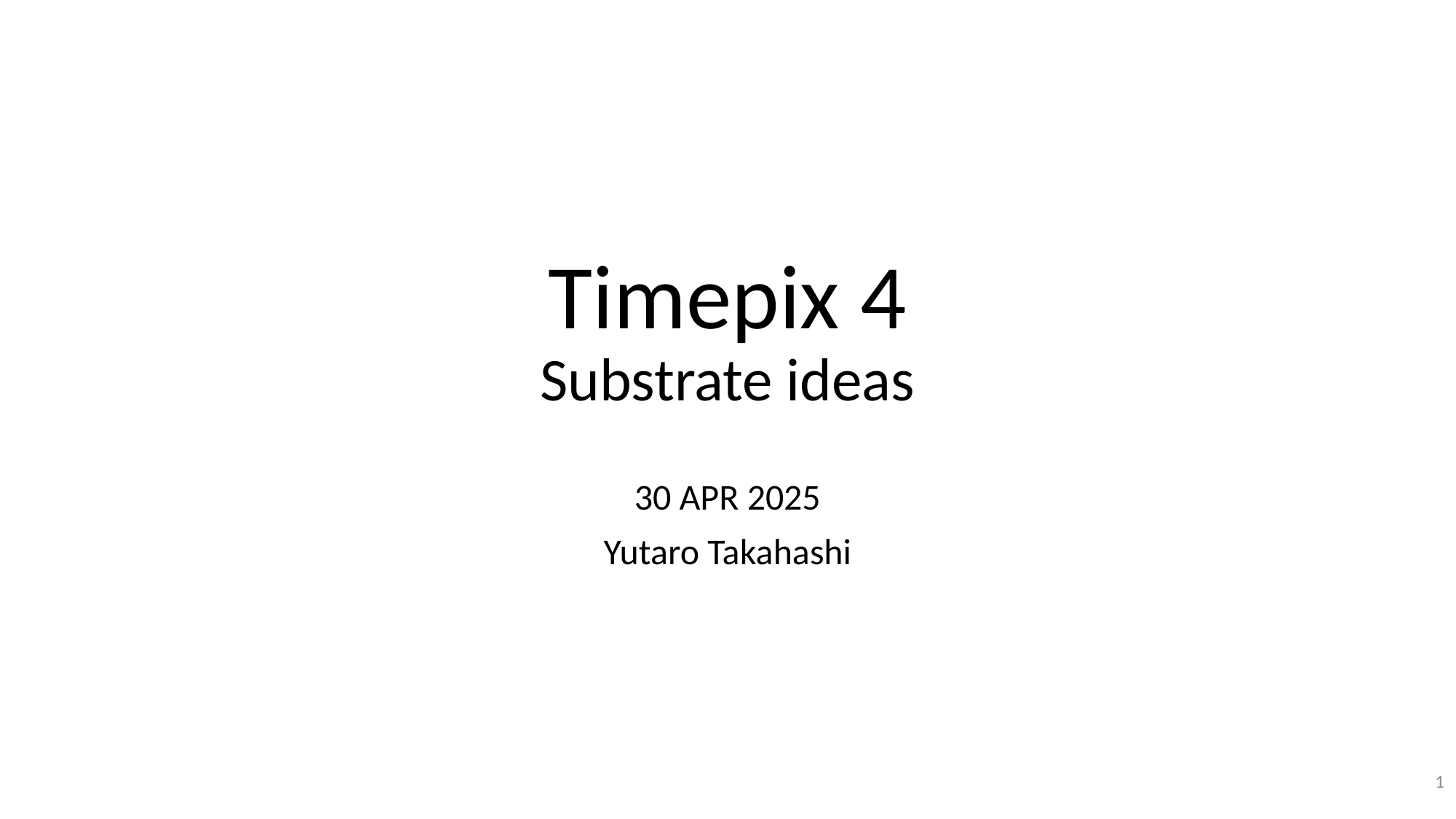

# Timepix 4 Substrate ideas
30 APR 2025
Yutaro Takahashi
1